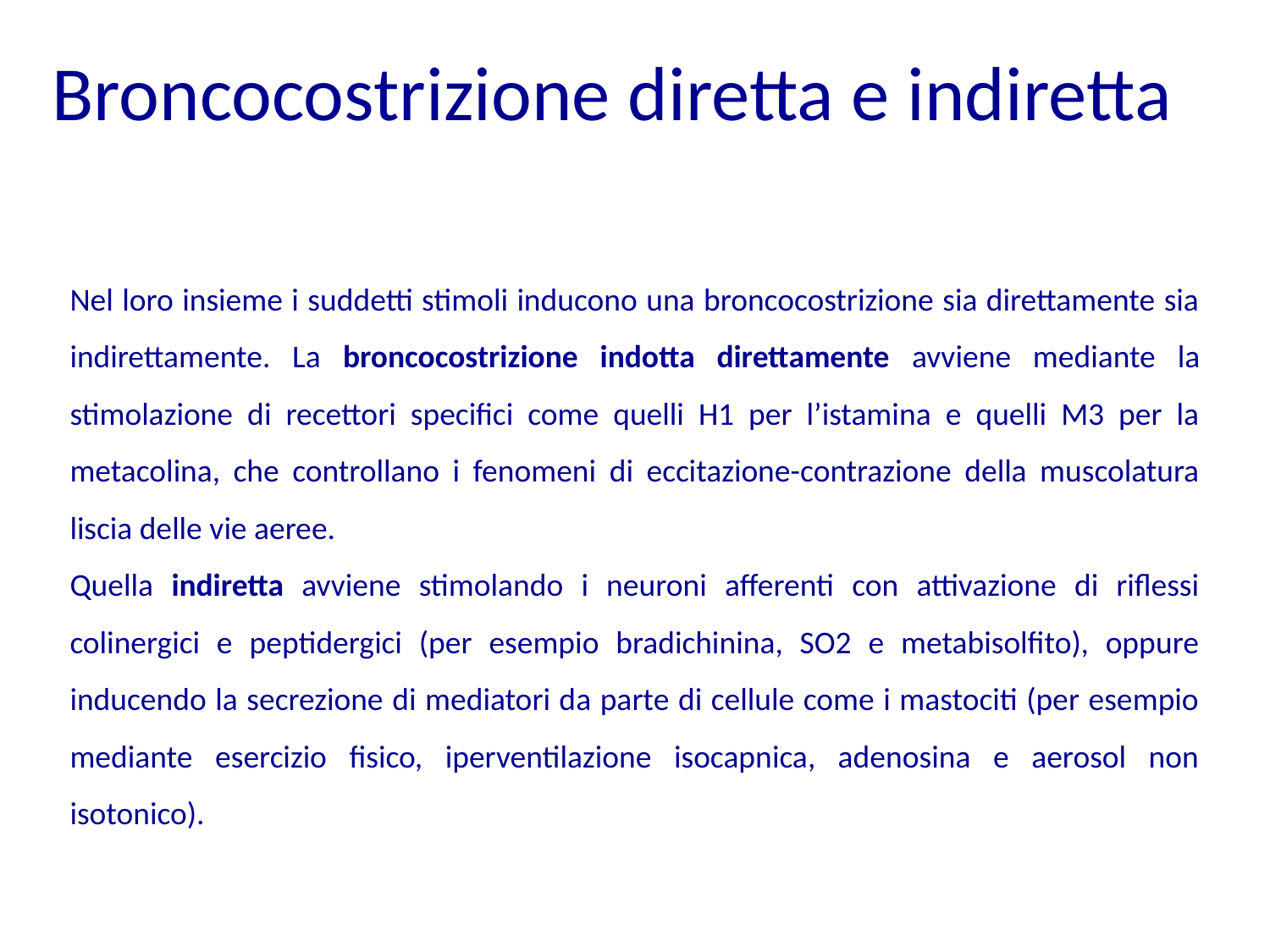

Broncocostrizione diretta e indiretta
Nel loro insieme i suddetti stimoli inducono una broncocostrizione sia direttamente sia indirettamente. La broncocostrizione indotta direttamente avviene mediante la stimolazione di recettori specifici come quelli H1 per l’istamina e quelli M3 per la metacolina, che controllano i fenomeni di eccitazione-contrazione della muscolatura liscia delle vie aeree.
Quella indiretta avviene stimolando i neuroni afferenti con attivazione di riflessi colinergici e peptidergici (per esempio bradichinina, SO2 e metabisolfito), oppure inducendo la secrezione di mediatori da parte di cellule come i mastociti (per esempio mediante esercizio fisico, iperventilazione isocapnica, adenosina e aerosol non isotonico).